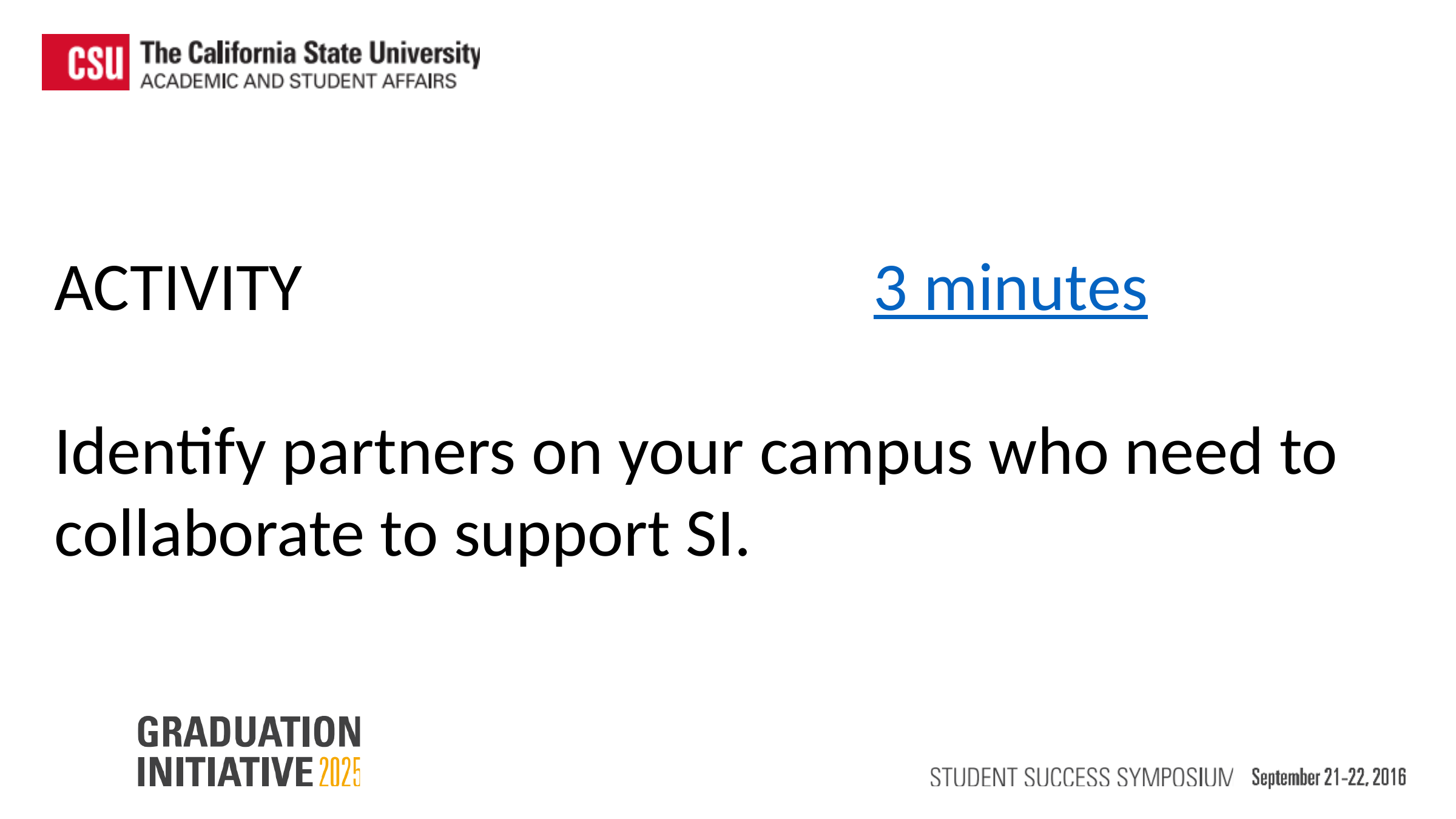

ACTIVITY 							3 minutes

Identify partners on your campus who need to collaborate to support SI.